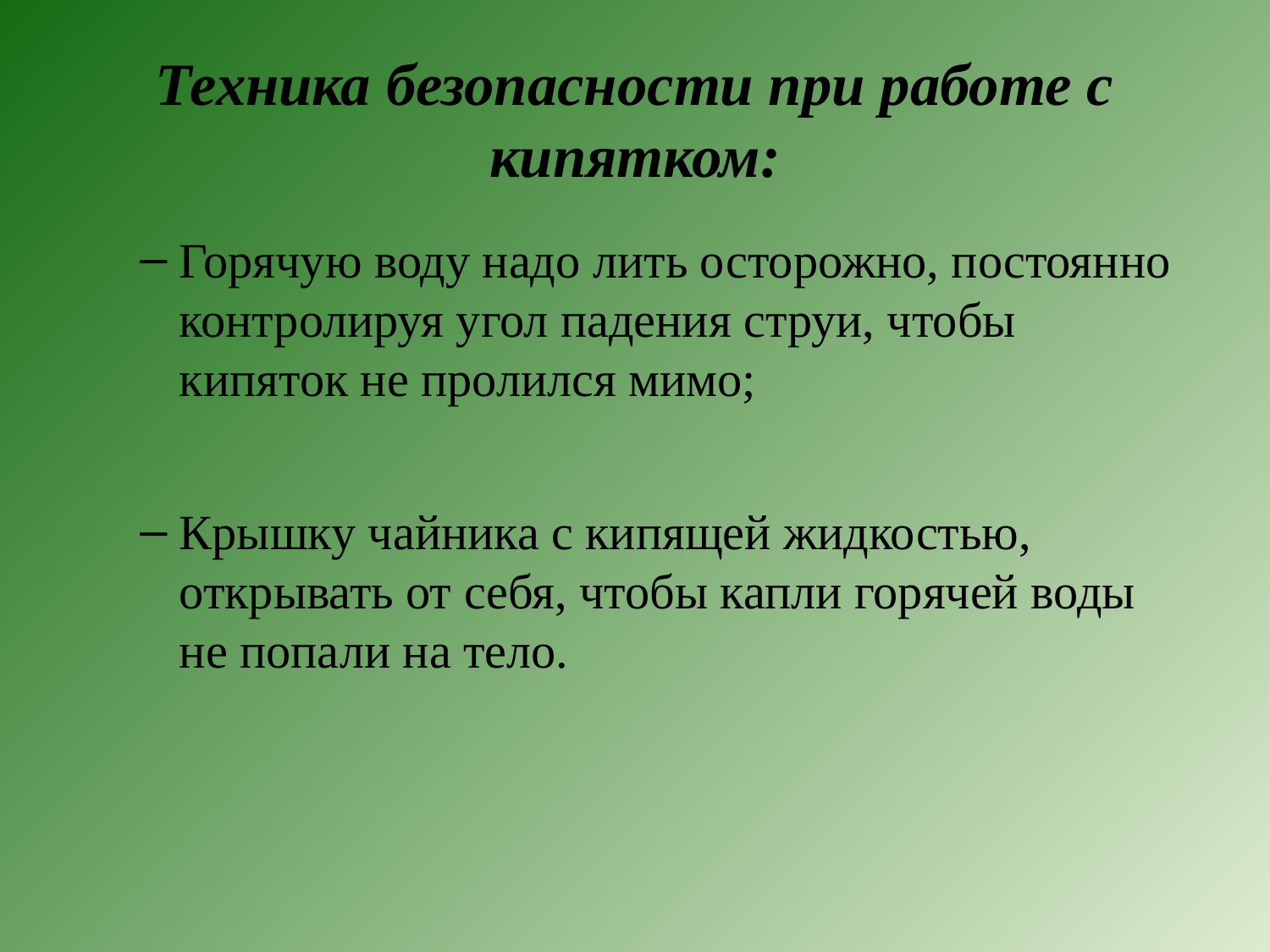

Техника безопасности при работе с кипятком:
Горячую воду надо лить осторожно, постоянно контролируя угол падения струи, чтобы кипяток не пролился мимо;

Крышку чайника с кипящей жидкостью, открывать от себя, чтобы капли горячей воды не попали на тело.